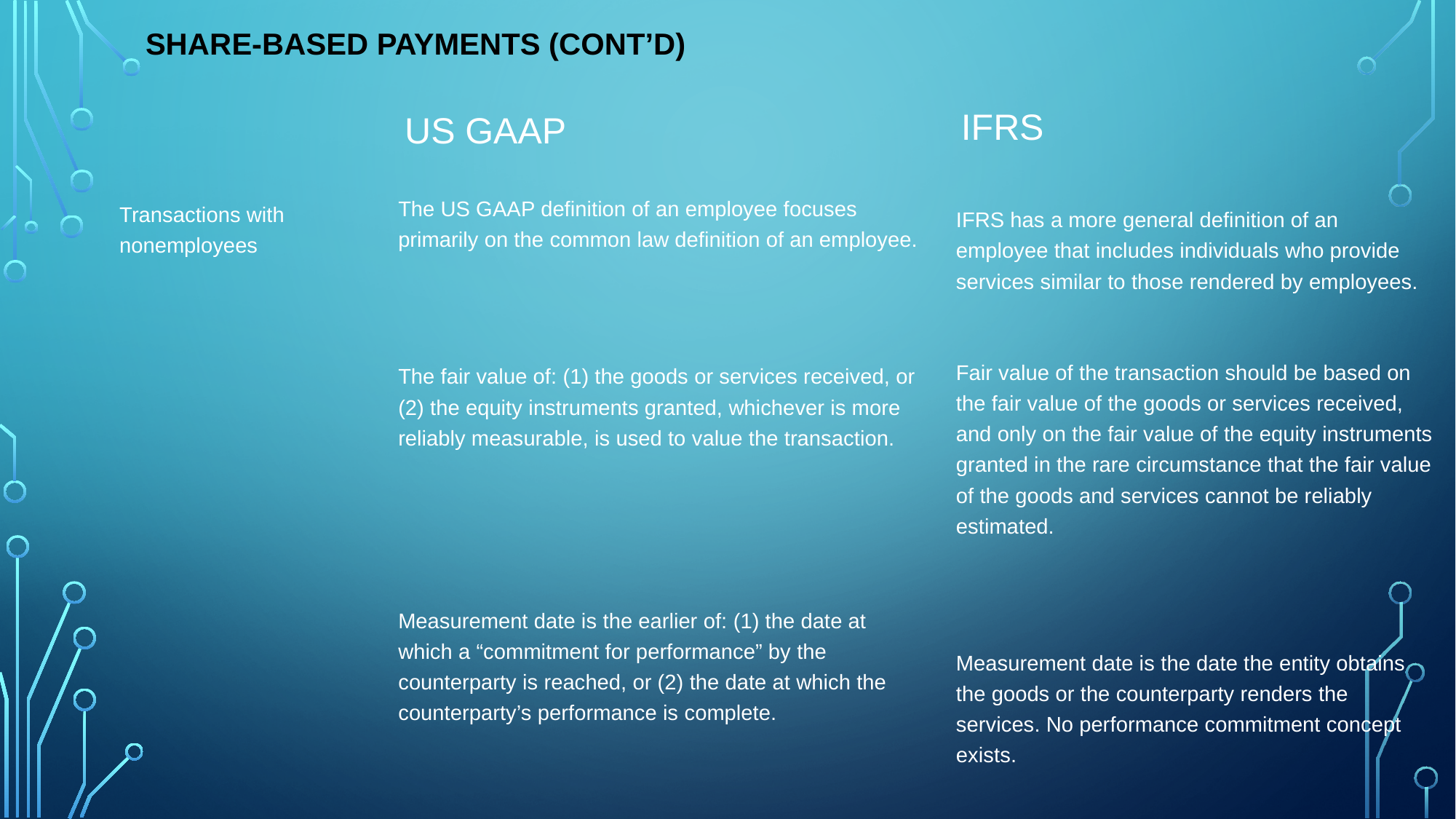

# Share-based payments (cont’d)
US GAAP
IFRS

IFRS has a more general definition of an employee that includes individuals who provide services similar to those rendered by employees.

Fair value of the transaction should be based on the fair value of the goods or services received, and only on the fair value of the equity instruments granted in the rare circumstance that the fair value of the goods and services cannot be reliably estimated.

Measurement date is the date the entity obtains the goods or the counterparty renders the services. No performance commitment concept exists.

The US GAAP definition of an employee focuses primarily on the common law definition of an employee.

The fair value of: (1) the goods or services received, or (2) the equity instruments granted, whichever is more reliably measurable, is used to value the transaction.

Measurement date is the earlier of: (1) the date at which a “commitment for performance” by the counterparty is reached, or (2) the date at which the counterparty’s performance is complete.

Transactions with nonemployees